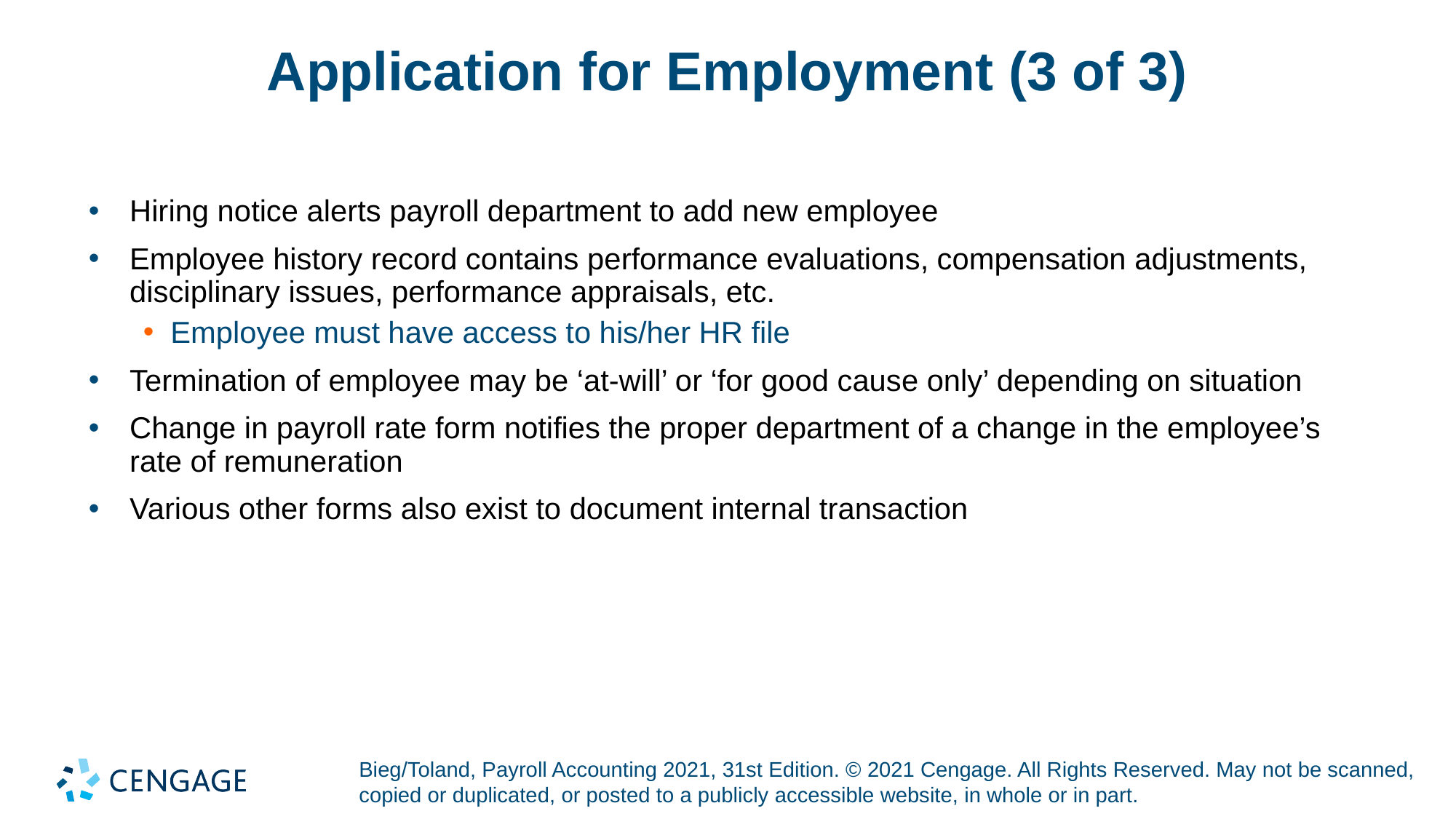

# Application for Employment (3 of 3)
Hiring notice alerts payroll department to add new employee
Employee history record contains performance evaluations, compensation adjustments, disciplinary issues, performance appraisals, etc.
Employee must have access to his/her HR file
Termination of employee may be ‘at-will’ or ‘for good cause only’ depending on situation
Change in payroll rate form notifies the proper department of a change in the employee’s rate of remuneration
Various other forms also exist to document internal transaction